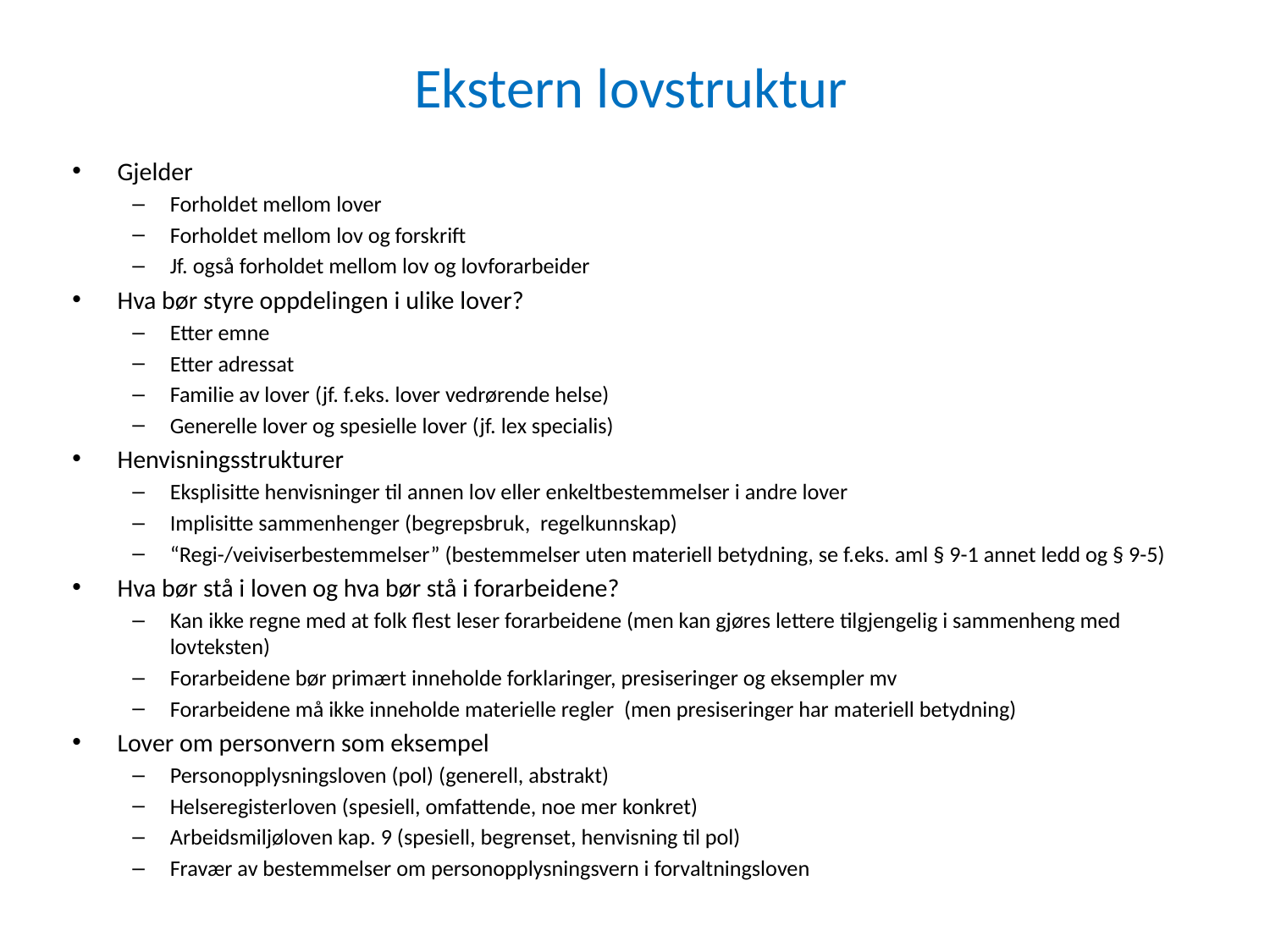

# Ekstern lovstruktur
Gjelder
Forholdet mellom lover
Forholdet mellom lov og forskrift
Jf. også forholdet mellom lov og lovforarbeider
Hva bør styre oppdelingen i ulike lover?
Etter emne
Etter adressat
Familie av lover (jf. f.eks. lover vedrørende helse)
Generelle lover og spesielle lover (jf. lex specialis)
Henvisningsstrukturer
Eksplisitte henvisninger til annen lov eller enkeltbestemmelser i andre lover
Implisitte sammenhenger (begrepsbruk,  regelkunnskap)
“Regi-/veiviserbestemmelser” (bestemmelser uten materiell betydning, se f.eks. aml § 9-1 annet ledd og § 9-5)
Hva bør stå i loven og hva bør stå i forarbeidene?
Kan ikke regne med at folk flest leser forarbeidene (men kan gjøres lettere tilgjengelig i sammenheng med lovteksten)
Forarbeidene bør primært inneholde forklaringer, presiseringer og eksempler mv
Forarbeidene må ikke inneholde materielle regler  (men presiseringer har materiell betydning)
Lover om personvern som eksempel
Personopplysningsloven (pol) (generell, abstrakt)
Helseregisterloven (spesiell, omfattende, noe mer konkret)
Arbeidsmiljøloven kap. 9 (spesiell, begrenset, henvisning til pol)
Fravær av bestemmelser om personopplysningsvern i forvaltningsloven